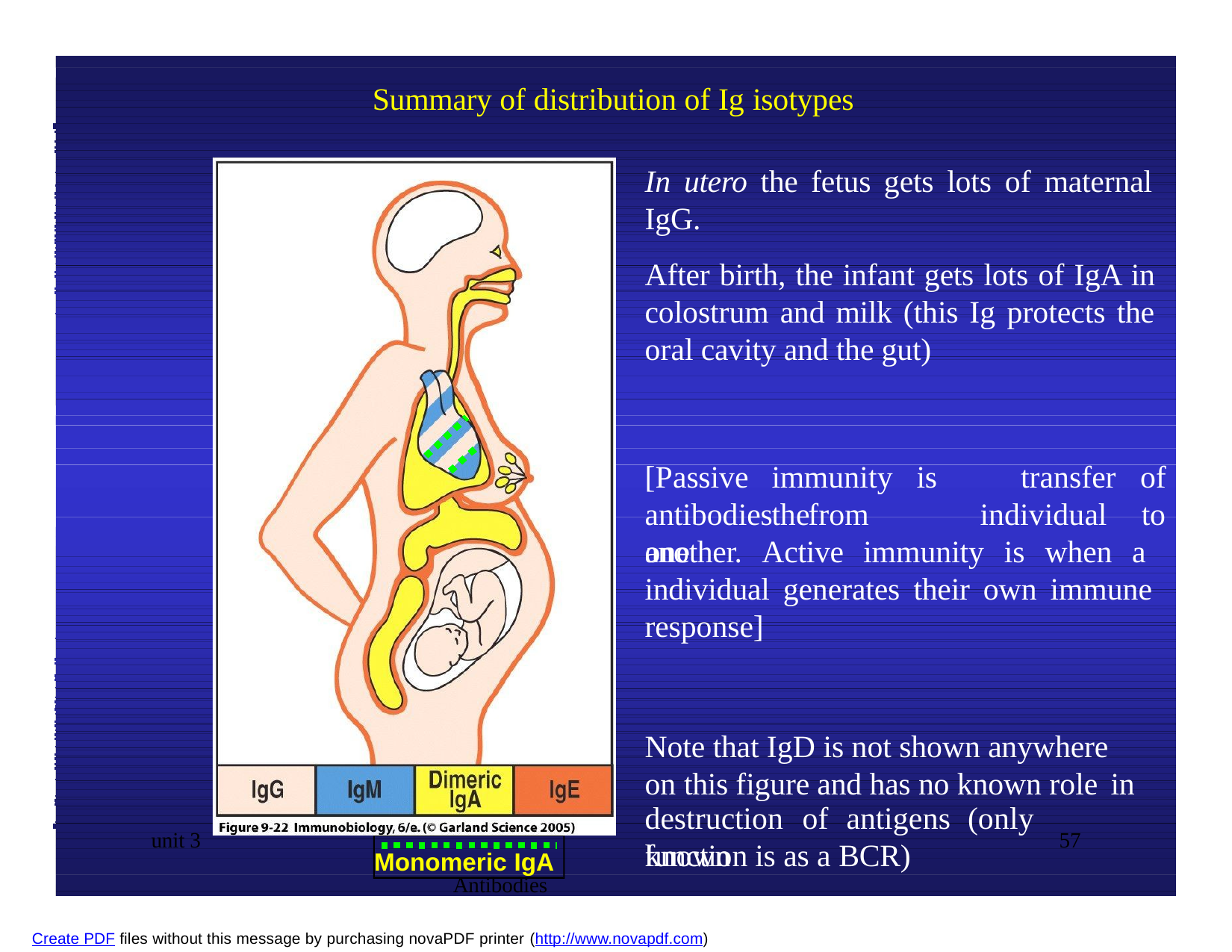

Summary of distribution of Ig isotypes

In utero the fetus gets lots of maternal  IgG.
After birth, the infant gets lots of IgA in  colostrum and milk (this Ig protects the  oral cavity and the gut)

[Passive
immunity	is	the
transfer	of

antibodies	from	one
individual	to

another. Active immunity is when a  individual generates their own immune  response]

Note that IgD is not shown anywhere  on this figure and has no known role in

destruction	of	antigens	(only	known

unit 3
57

function is as a BCR)

Monomeric IgA

Antibodies

Create PDF files without this message by purchasing novaPDF printer (http://www.novapdf.com)